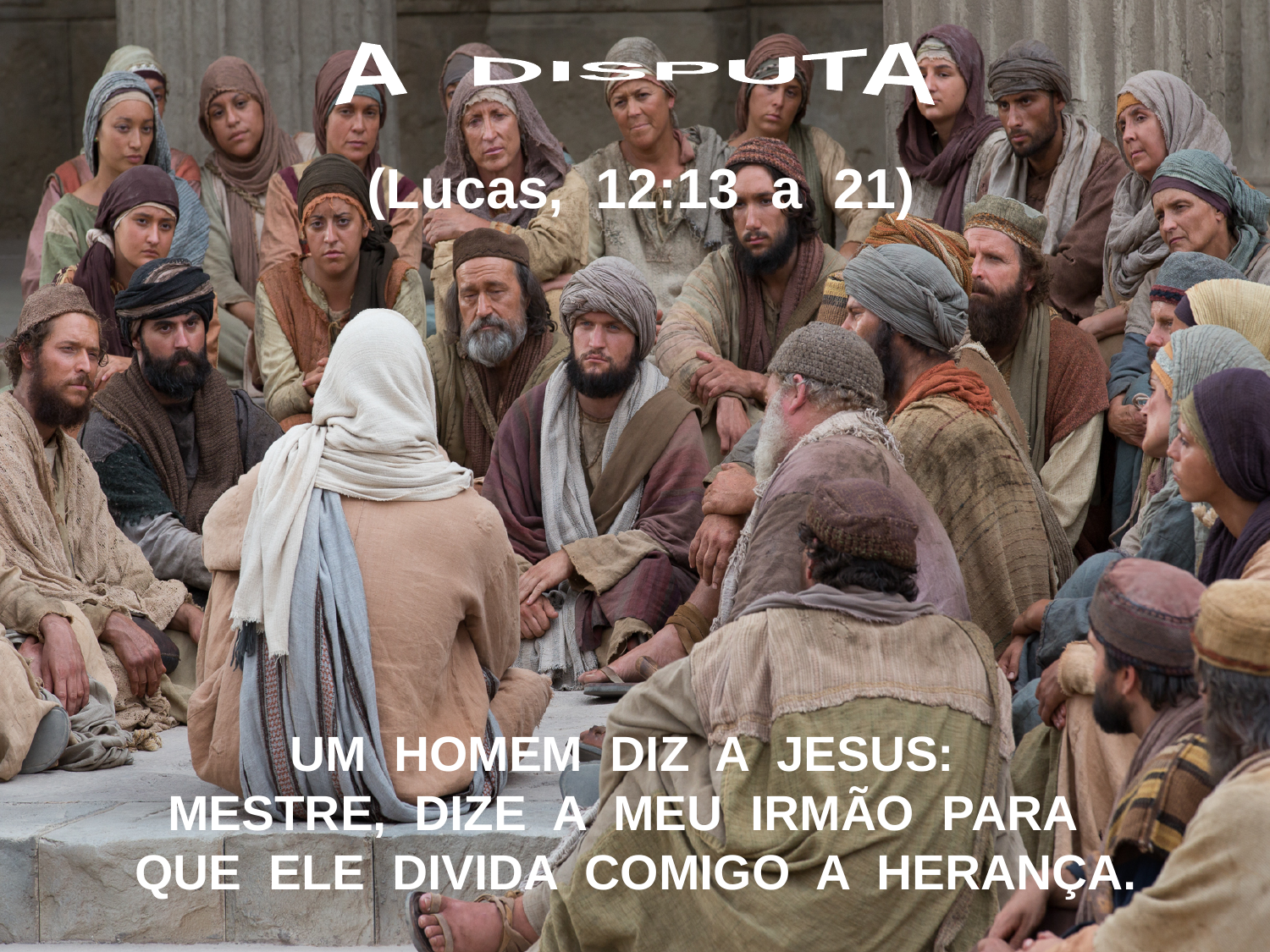

A  DISPUTA
 (Lucas,  12:13  a  21)
UM  HOMEM  DIZ  A  JESUS:
MESTRE,  DIZE  A  MEU  IRMÃO  PARA
QUE  ELE  DIVIDA  COMIGO  A  HERANÇA.